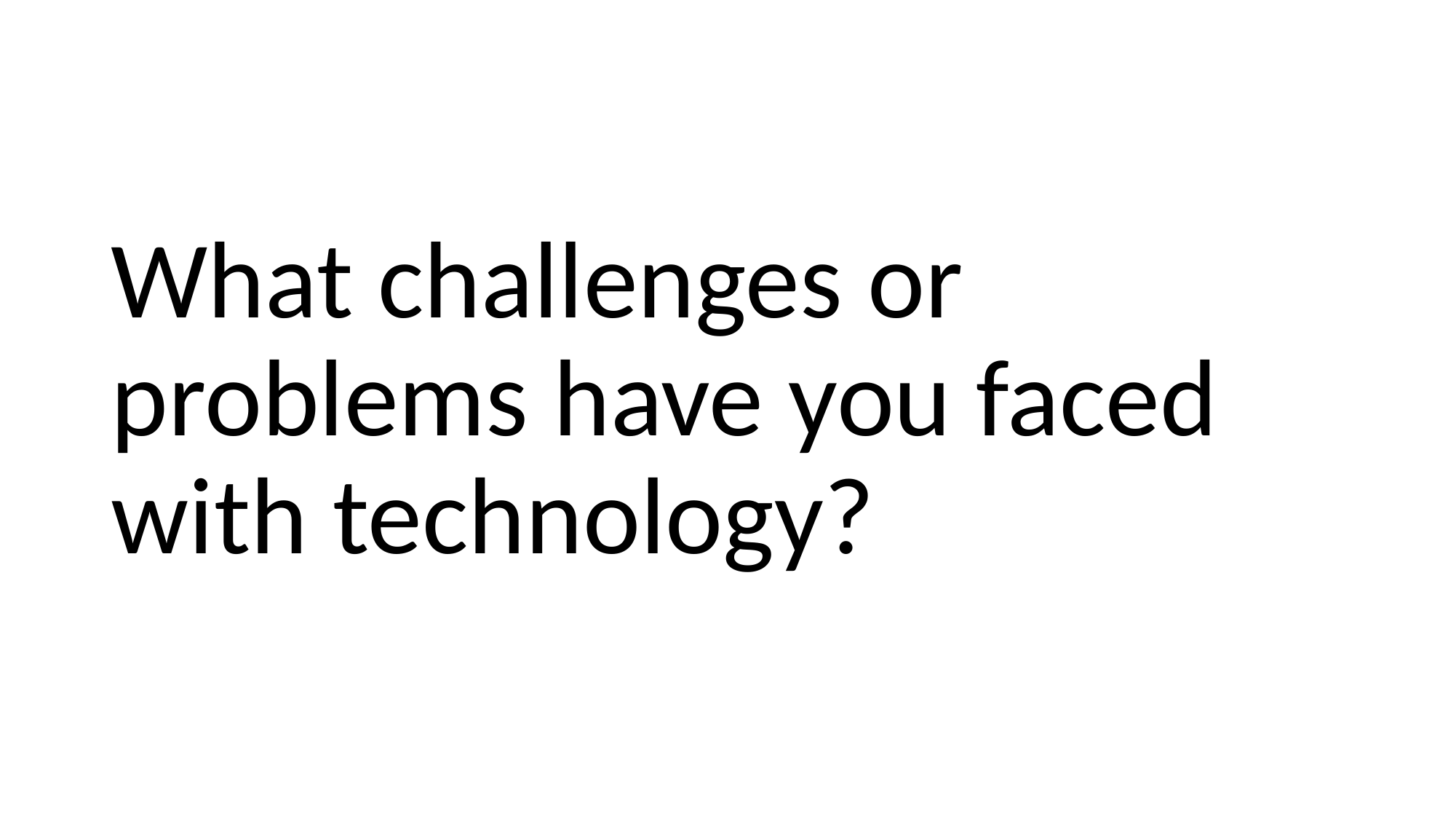

#
What challenges or problems have you faced with technology?